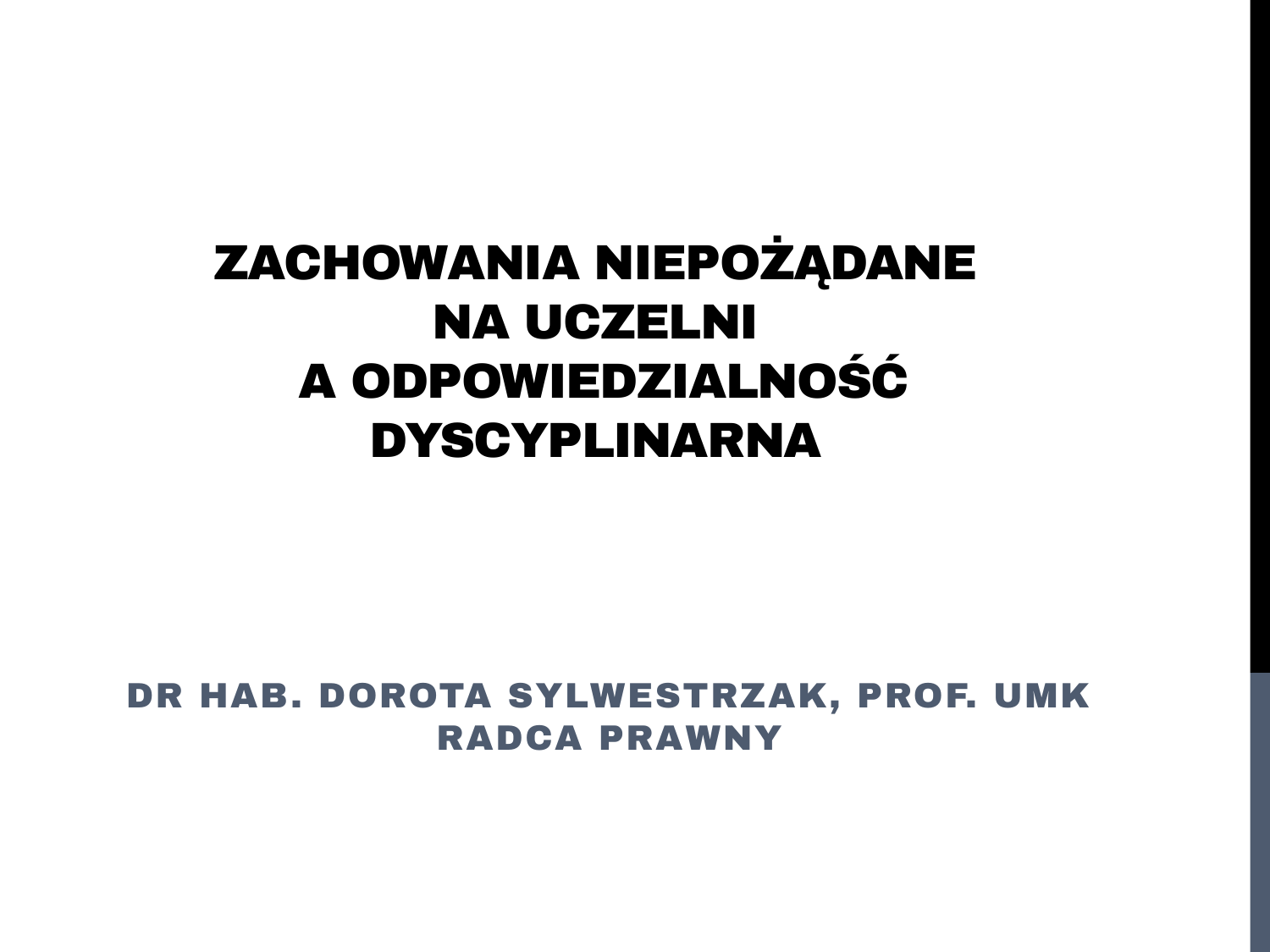

# Zachowania niepożądane na uczelni a odpowiedzialność dyscyplinarna
Dr hab. Dorota Sylwestrzak, prof. UMK radca prawny